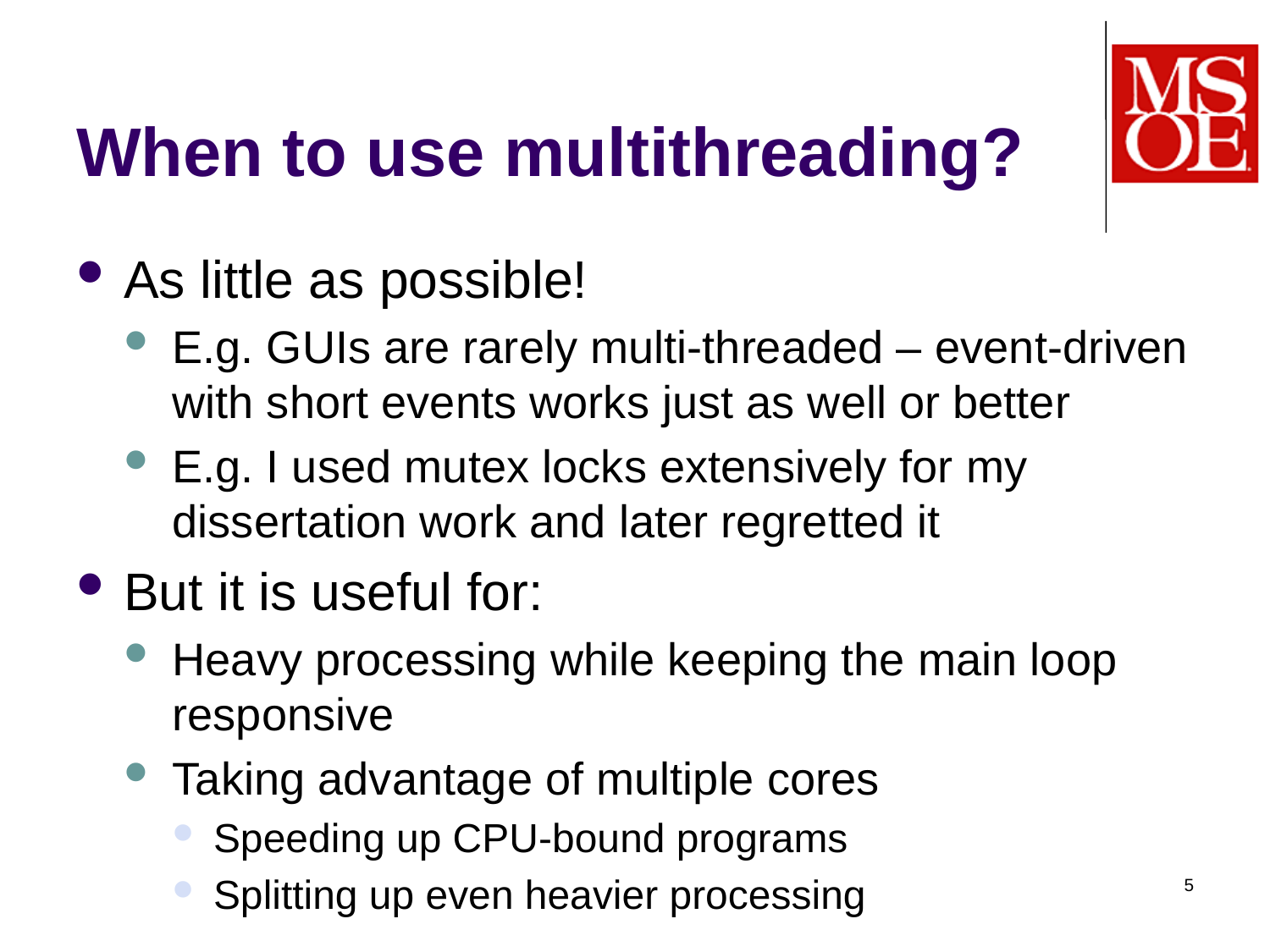

# When to use multithreading?
As little as possible!
E.g. GUIs are rarely multi-threaded – event-driven with short events works just as well or better
E.g. I used mutex locks extensively for my dissertation work and later regretted it
But it is useful for:
Heavy processing while keeping the main loop responsive
Taking advantage of multiple cores
Speeding up CPU-bound programs
Splitting up even heavier processing

5